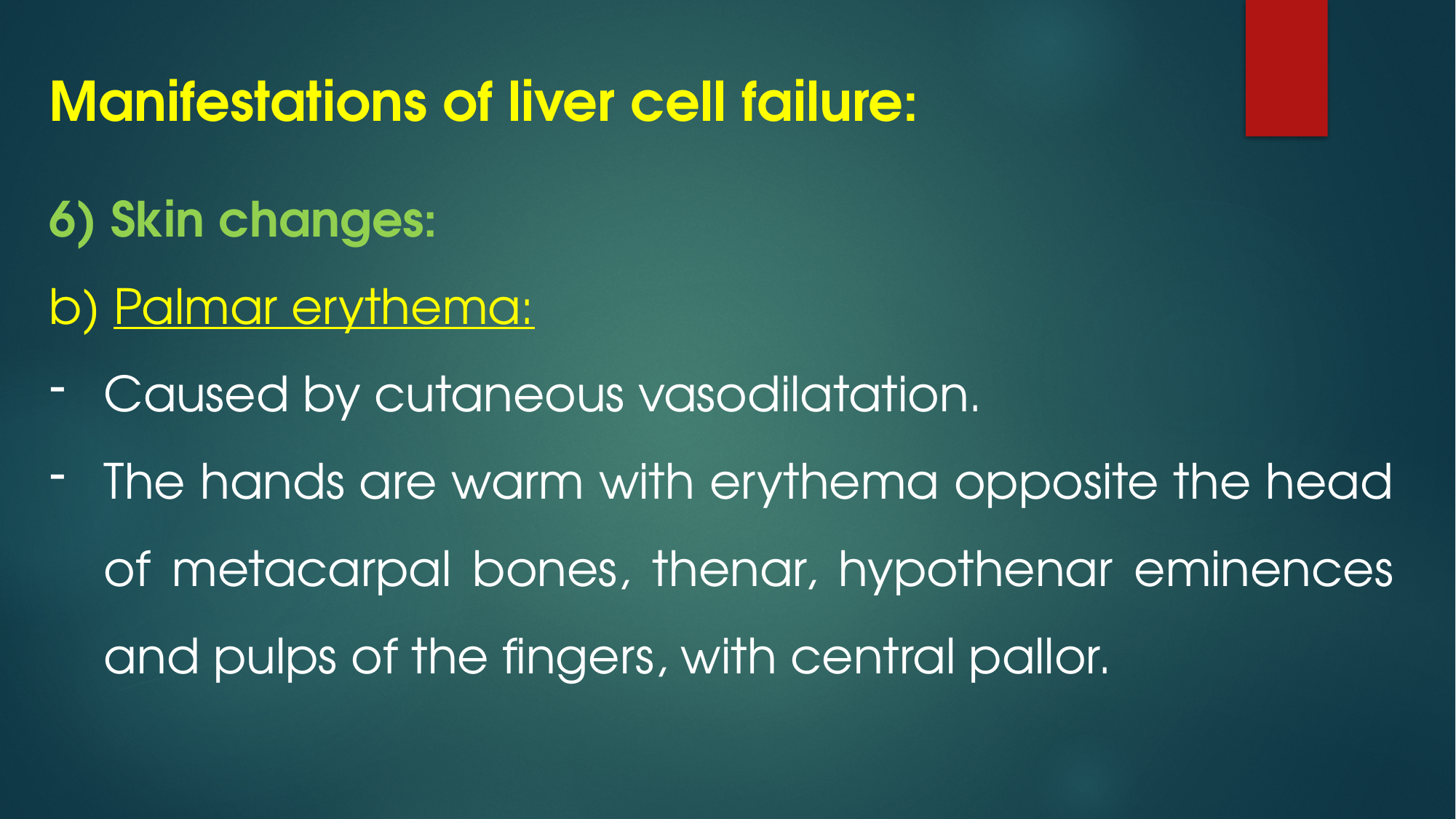

Manifestations of liver cell failure:

6) Skin changes:
b) Palmar erythema:
Caused by cutaneous vasodilatation.
The hands are warm with erythema opposite the head of metacarpal bones, thenar, hypothenar eminences and pulps of the fingers, with central pallor.